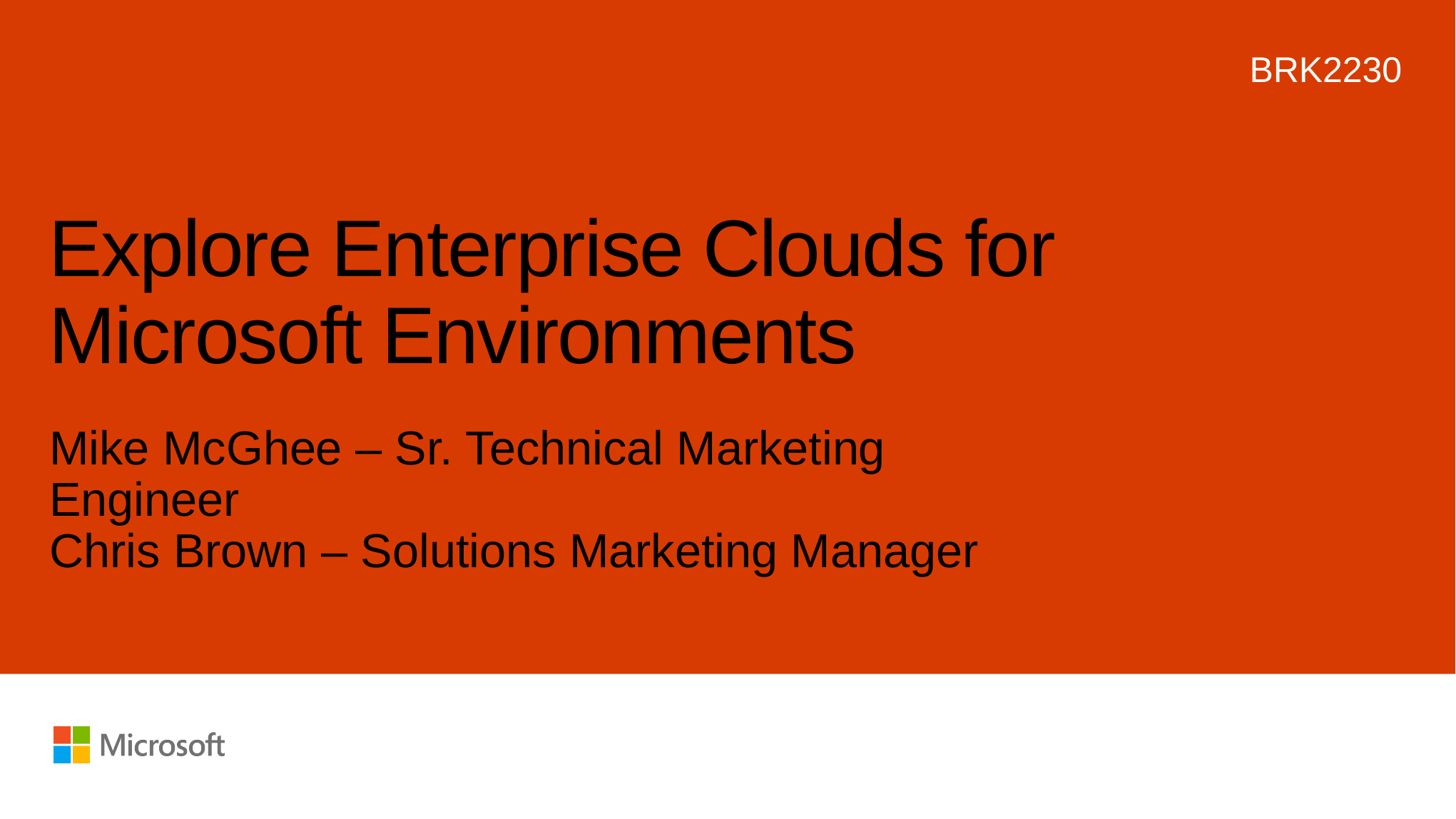

BRK2230
# Explore Enterprise Clouds for Microsoft Environments
Mike McGhee – Sr. Technical Marketing Engineer
Chris Brown – Solutions Marketing Manager